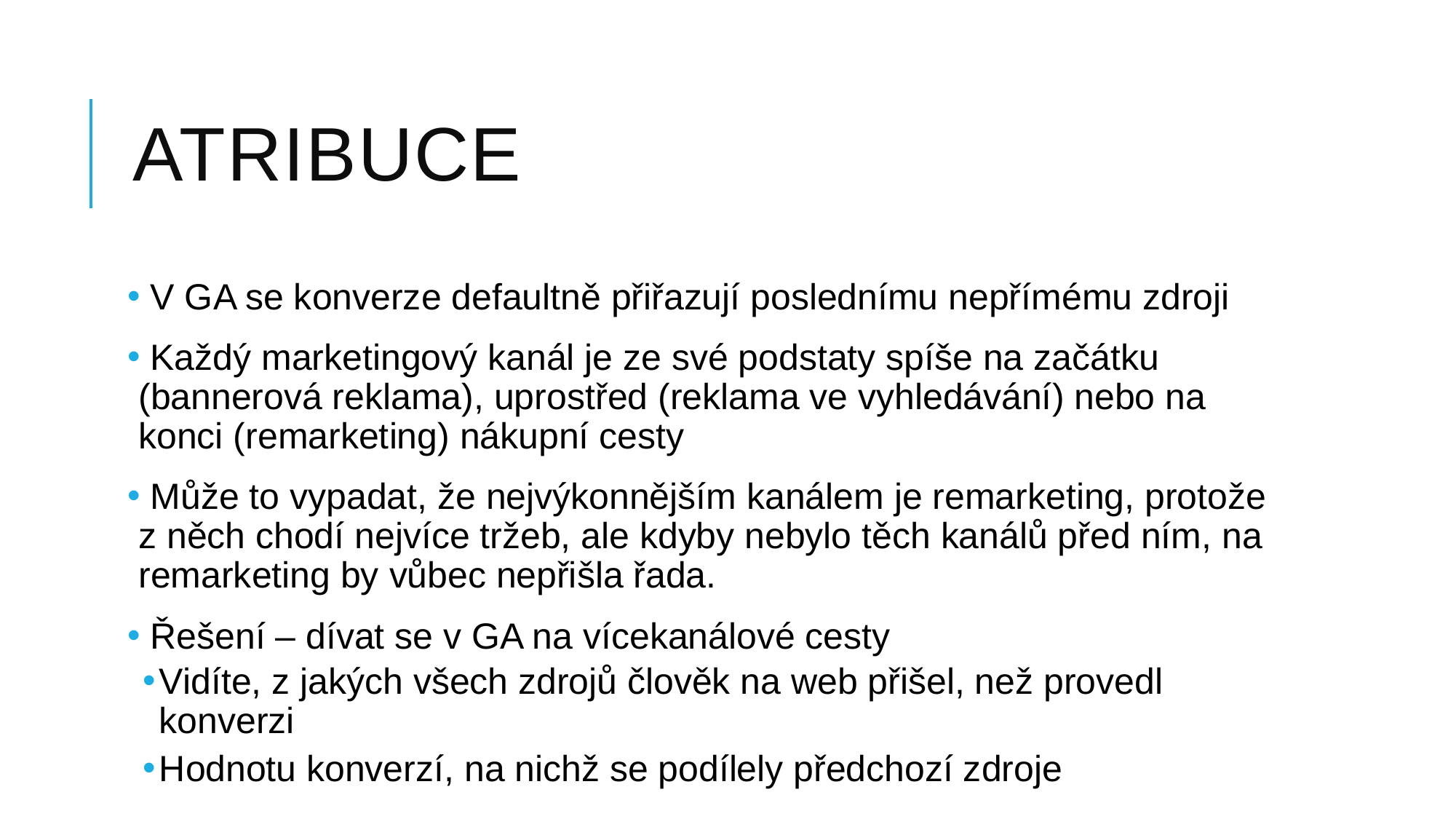

# Atribuce
 V GA se konverze defaultně přiřazují poslednímu nepřímému zdroji
 Každý marketingový kanál je ze své podstaty spíše na začátku (bannerová reklama), uprostřed (reklama ve vyhledávání) nebo na konci (remarketing) nákupní cesty
 Může to vypadat, že nejvýkonnějším kanálem je remarketing, protože z něch chodí nejvíce tržeb, ale kdyby nebylo těch kanálů před ním, na remarketing by vůbec nepřišla řada.
 Řešení – dívat se v GA na vícekanálové cesty
Vidíte, z jakých všech zdrojů člověk na web přišel, než provedl konverzi
Hodnotu konverzí, na nichž se podílely předchozí zdroje